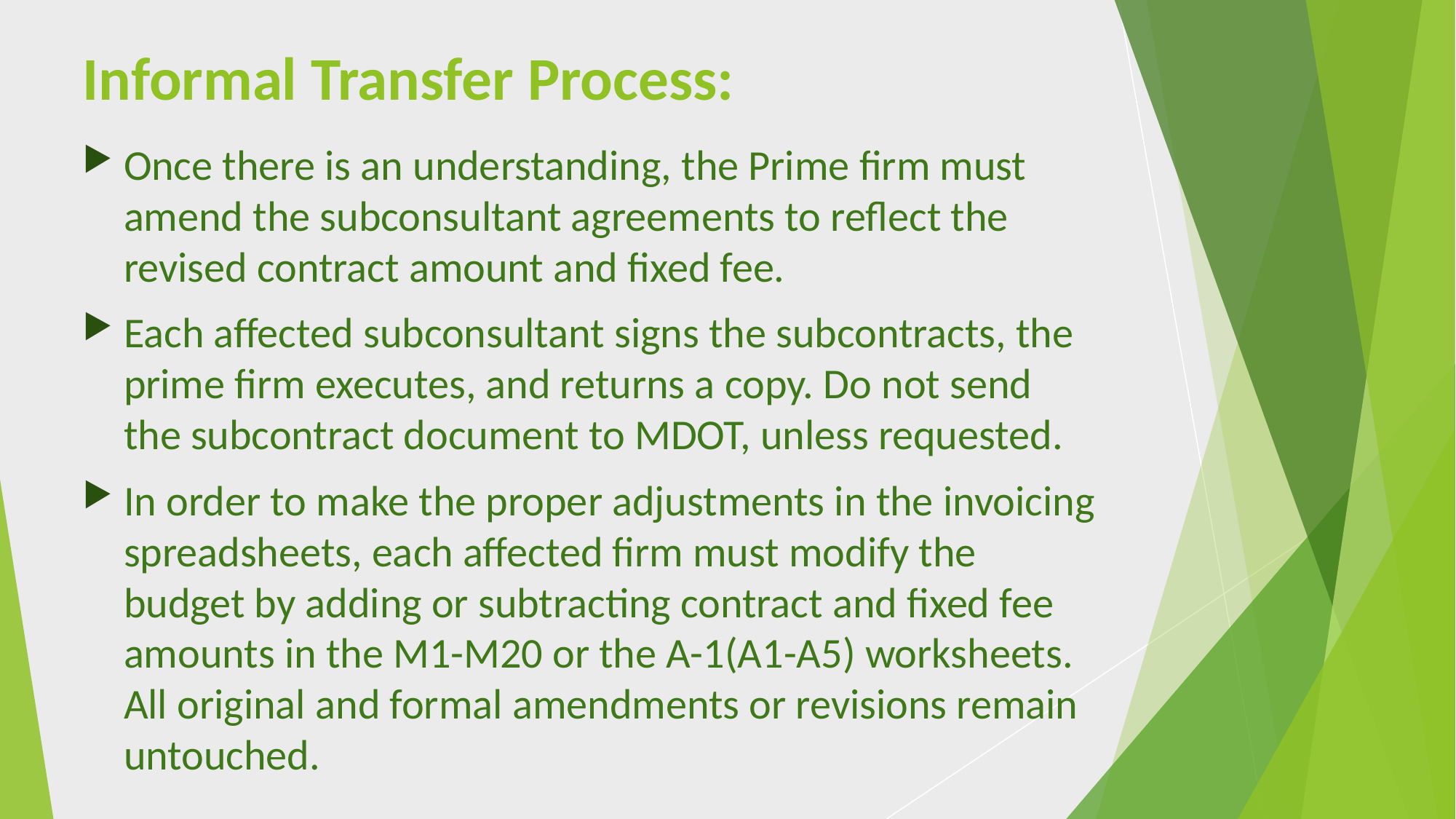

# Informal Transfer Process:
Once there is an understanding, the Prime firm must amend the subconsultant agreements to reflect the revised contract amount and fixed fee.
Each affected subconsultant signs the subcontracts, the prime firm executes, and returns a copy. Do not send the subcontract document to MDOT, unless requested.
In order to make the proper adjustments in the invoicing spreadsheets, each affected firm must modify the budget by adding or subtracting contract and fixed fee amounts in the M1-M20 or the A-1(A1-A5) worksheets. All original and formal amendments or revisions remain untouched.